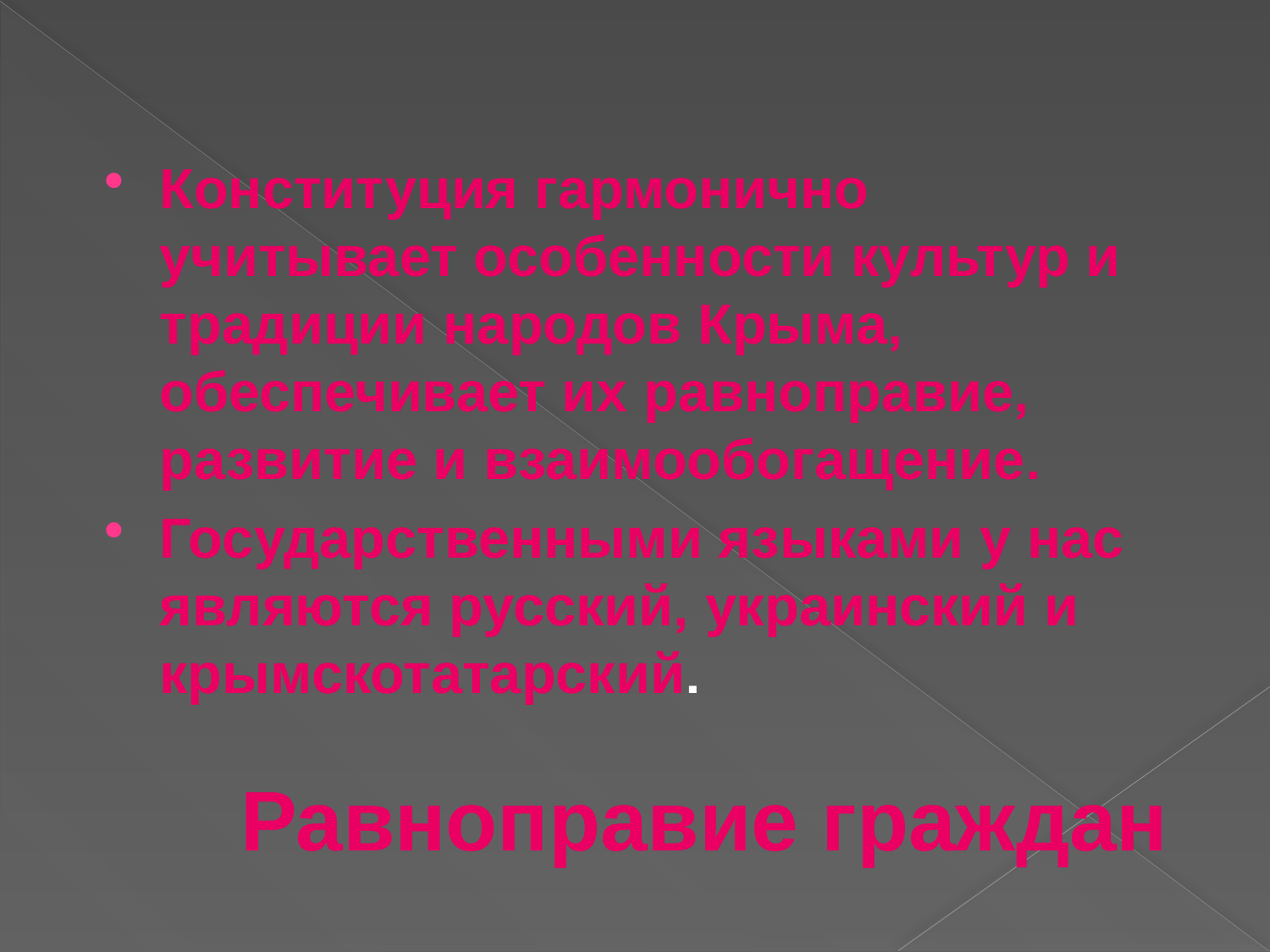

Конституция гармонично учитывает особенности культур и традиции народов Крыма, обеспечивает их равноправие, развитие и взаимообогащение.
Государственными языками у нас являются русский, украинский и крымскотатарский.

# Равноправие граждан